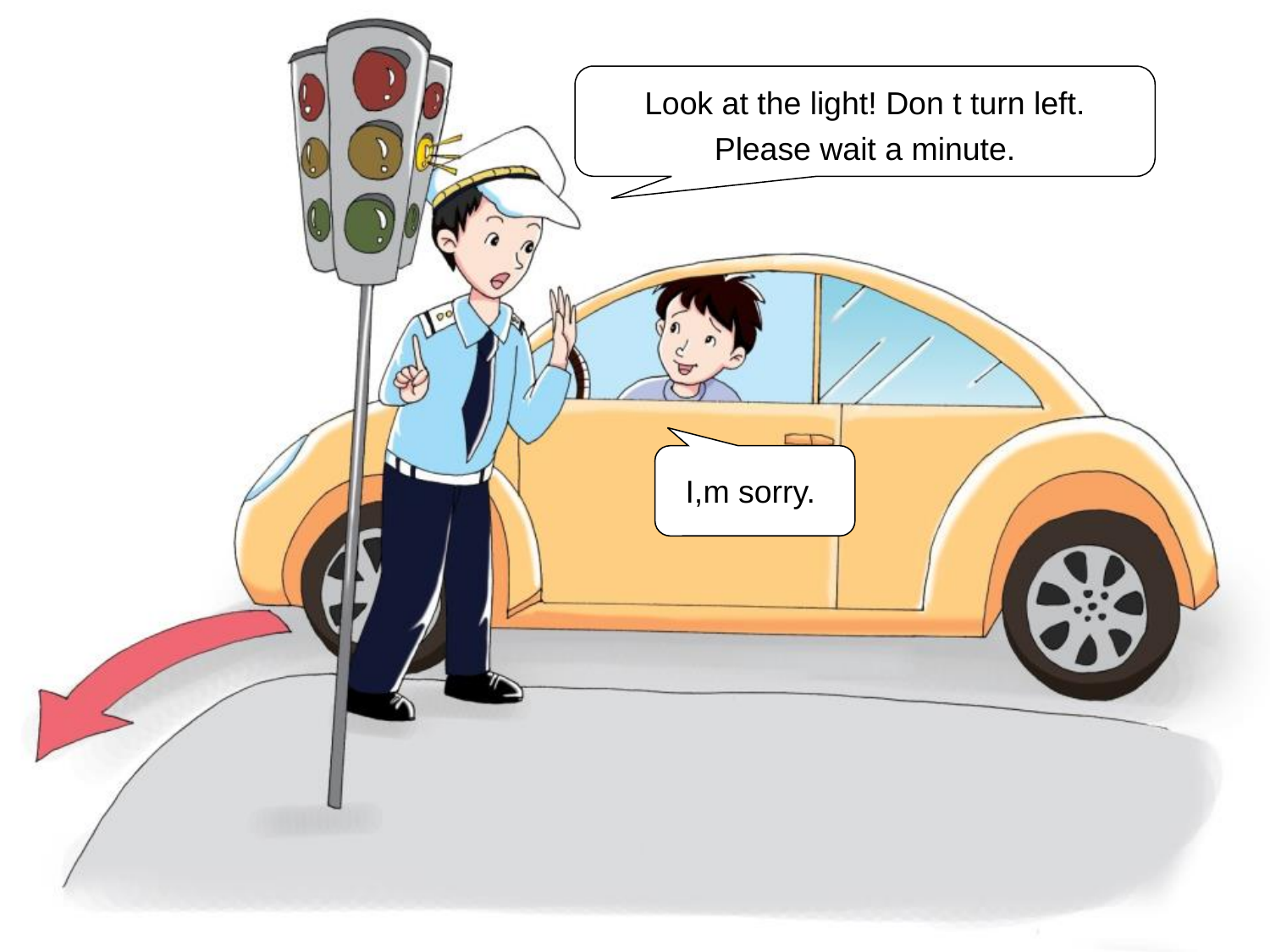

Look at the light! Don t turn left.
Please wait a minute.
I,m sorry.